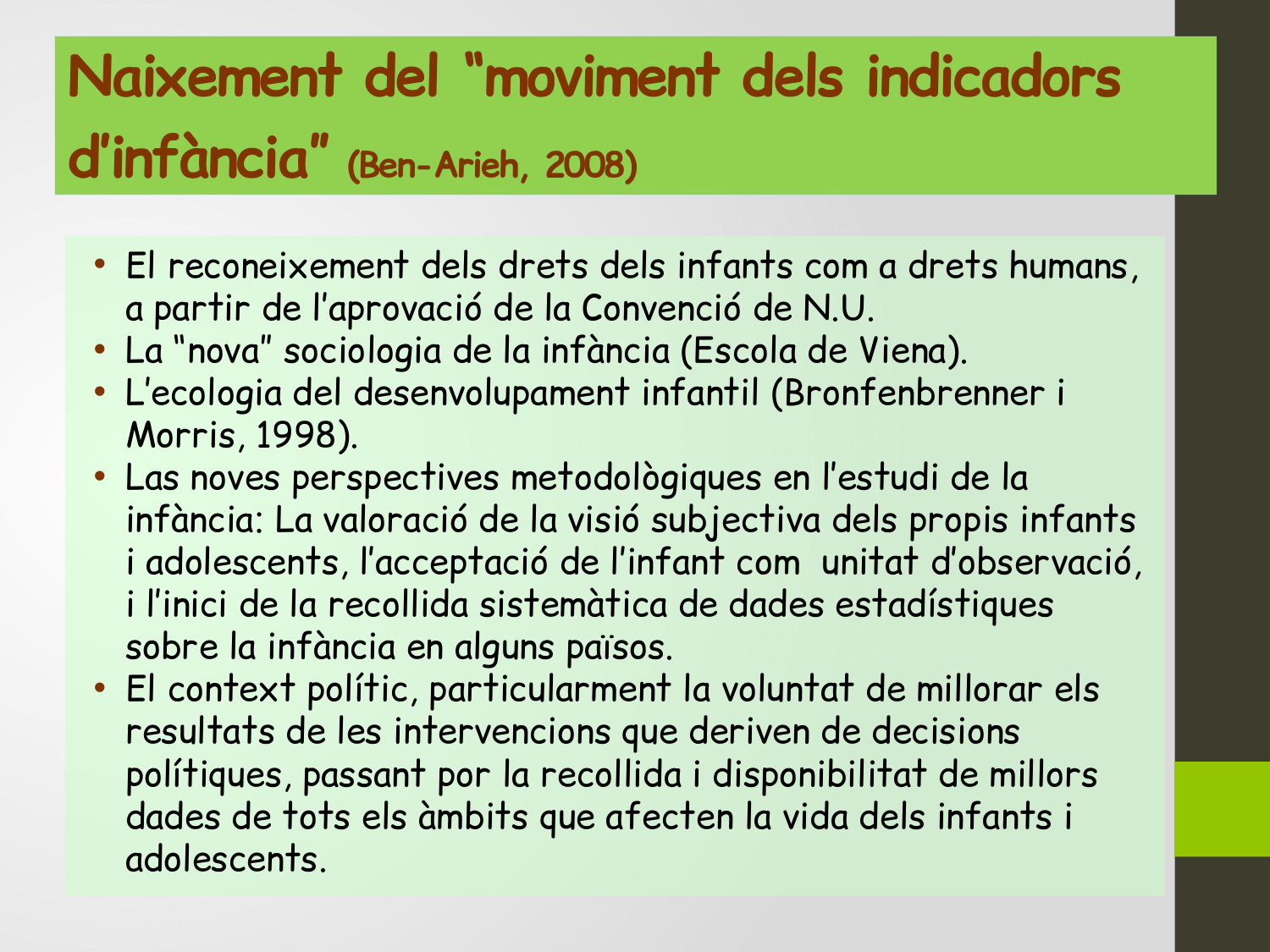

# Naixement del “moviment dels indicadors d’infància” (Ben-Arieh, 2008)
El reconeixement dels drets dels infants com a drets humans, a partir de l’aprovació de la Convenció de N.U.
La “nova” sociologia de la infància (Escola de Viena).
L’ecologia del desenvolupament infantil (Bronfenbrenner i Morris, 1998).
Las noves perspectives metodològiques en l’estudi de la infància: La valoració de la visió subjectiva dels propis infants i adolescents, l’acceptació de l’infant com  unitat d’observació, i l’inici de la recollida sistemàtica de dades estadístiques sobre la infància en alguns països.
El context polític, particularment la voluntat de millorar els resultats de les intervencions que deriven de decisions polítiques, passant por la recollida i disponibilitat de millors dades de tots els àmbits que afecten la vida dels infants i adolescents.